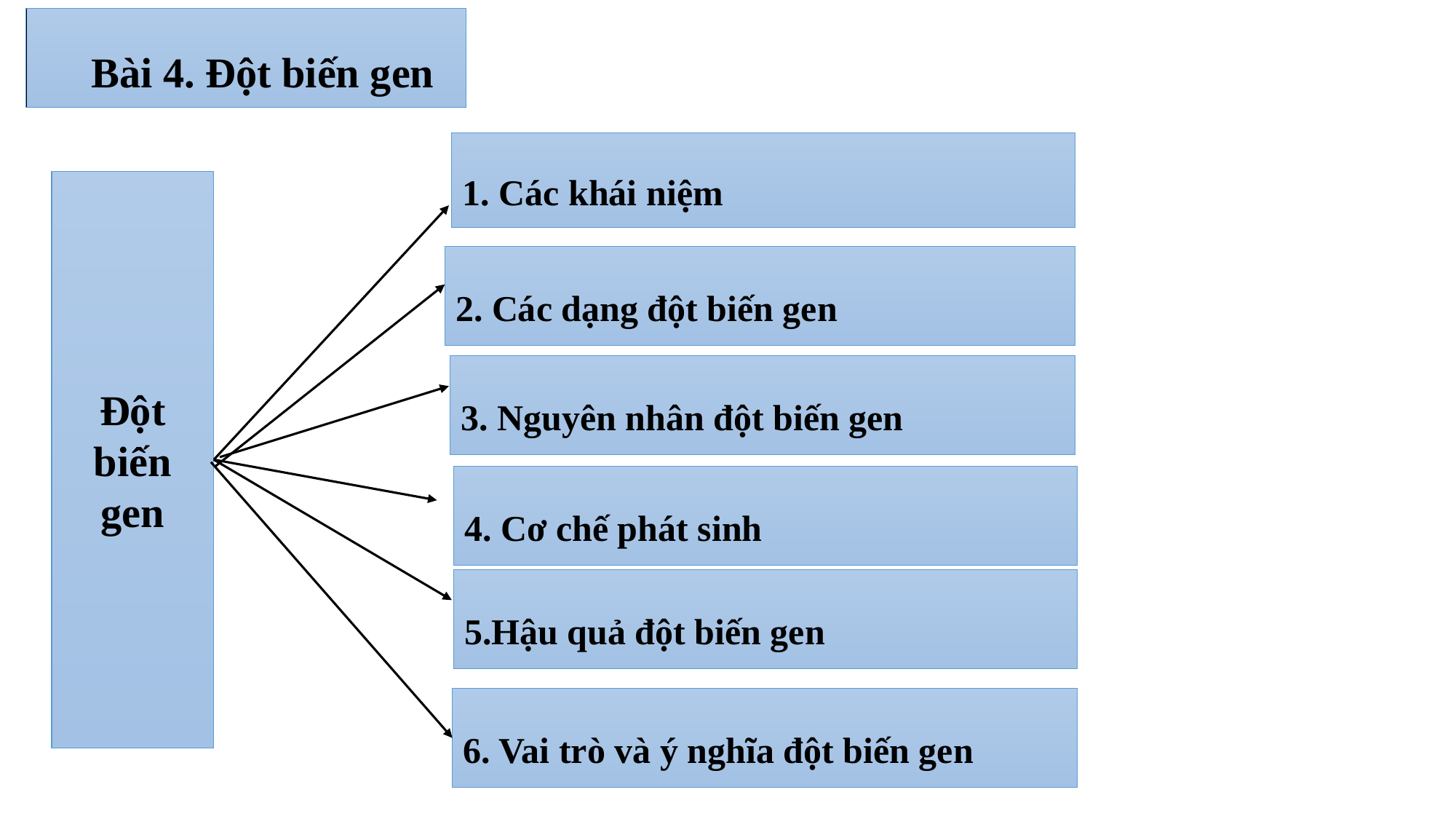

Bài 4. Đột biến gen
1. Các khái niệm
Đột biến gen
2. Các dạng đột biến gen
3. Nguyên nhân đột biến gen
4. Cơ chế phát sinh
5.Hậu quả đột biến gen
6. Vai trò và ý nghĩa đột biến gen